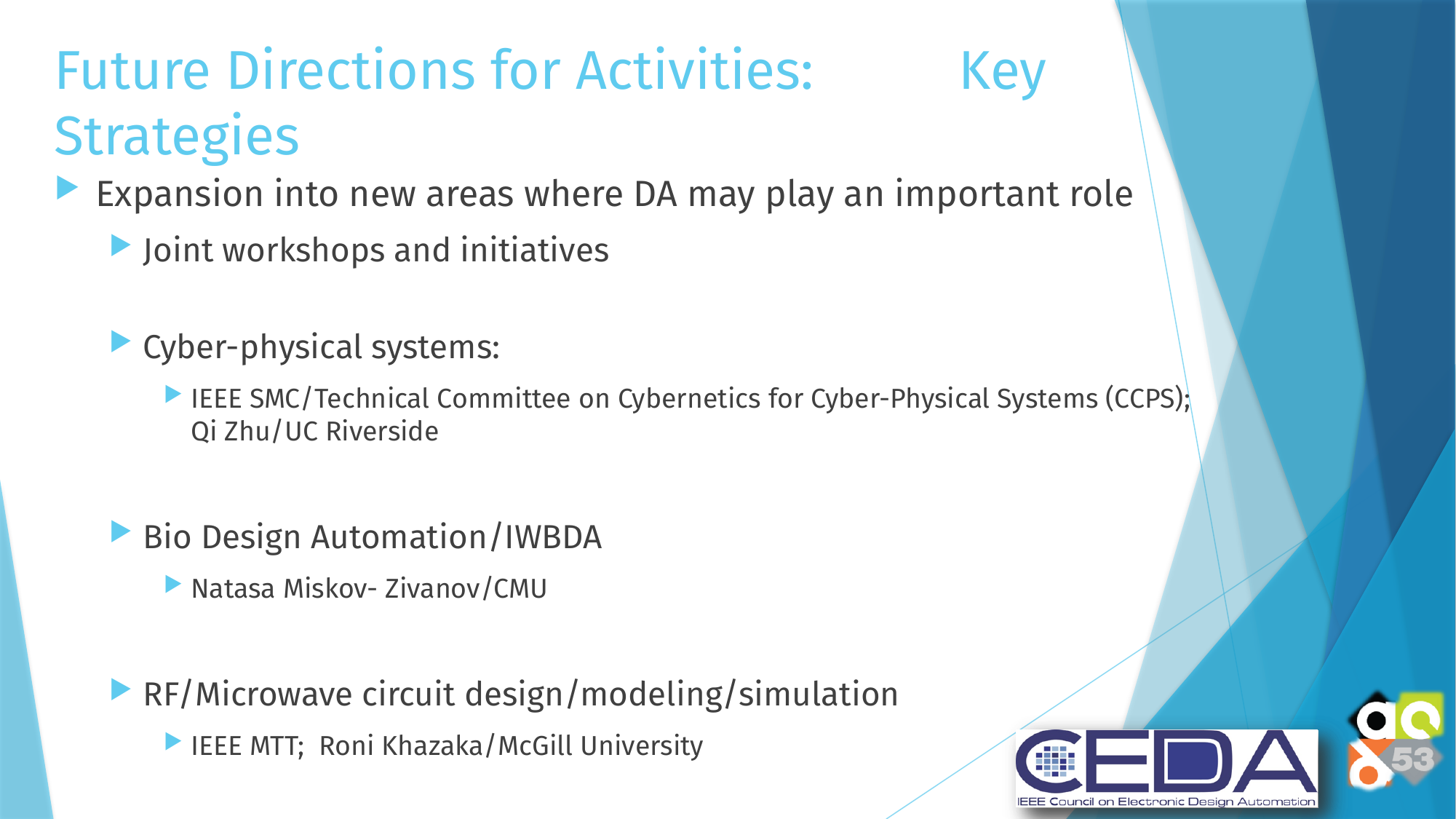

# Future Directions for Activities:          Key Strategies
Expansion into new areas where DA may play an important role
Joint workshops and initiatives

Cyber-physical systems:
IEEE SMC/Technical Committee on Cybernetics for Cyber-Physical Systems (CCPS); Qi Zhu/UC Riverside

Bio Design Automation/IWBDA
Natasa Miskov- Zivanov/CMU

RF/Microwave circuit design/modeling/simulation
IEEE MTT;  Roni Khazaka/McGill University